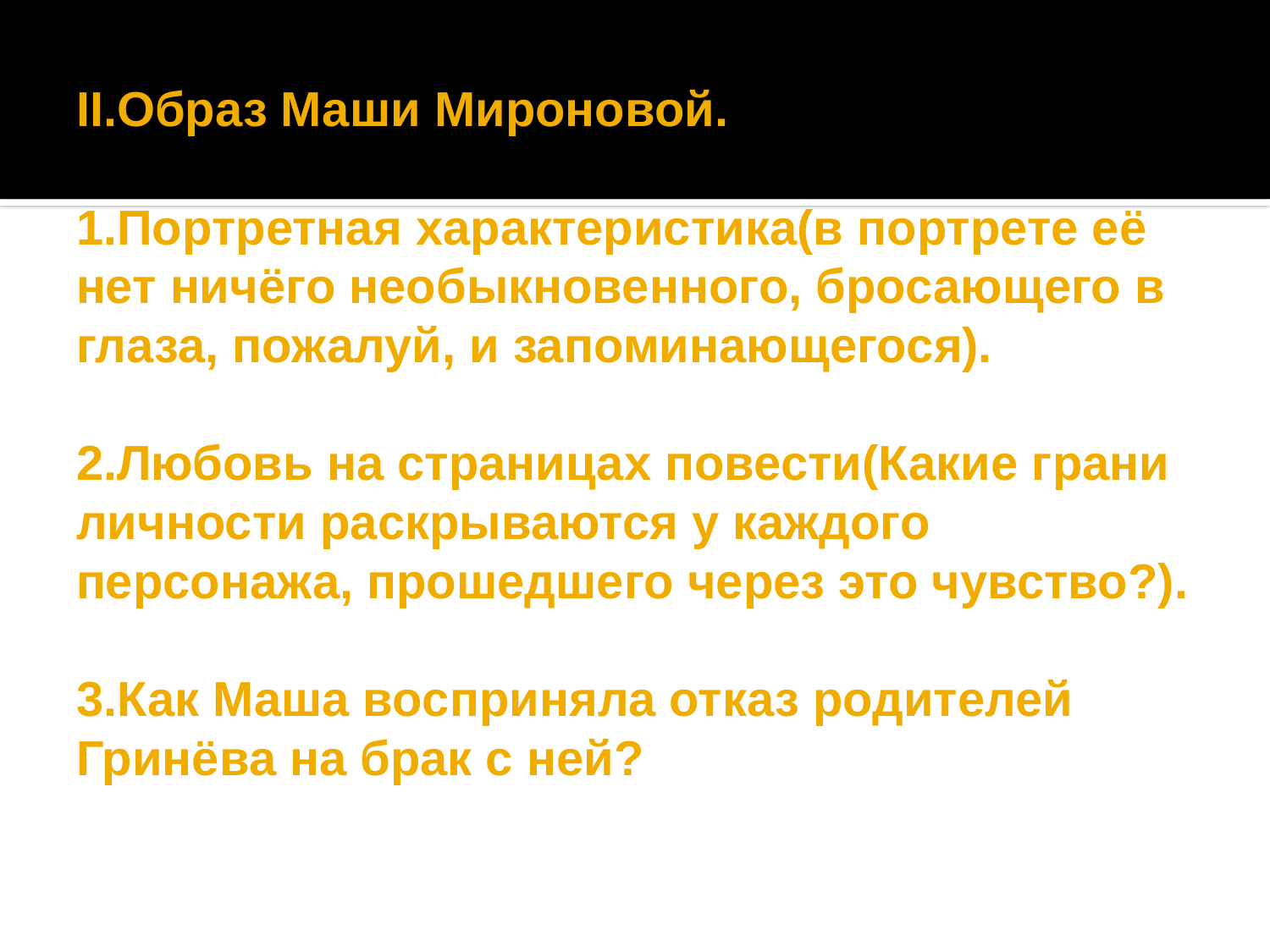

# II.Образ Маши Мироновой. 1.Портретная характеристика(в портрете её нет ничёго необыкновенного, бросающего в глаза, пожалуй, и запоминающегося). 2.Любовь на страницах повести(Какие грани личности раскрываются у каждого персонажа, прошедшего через это чувство?). 3.Как Маша восприняла отказ родителей Гринёва на брак с ней?